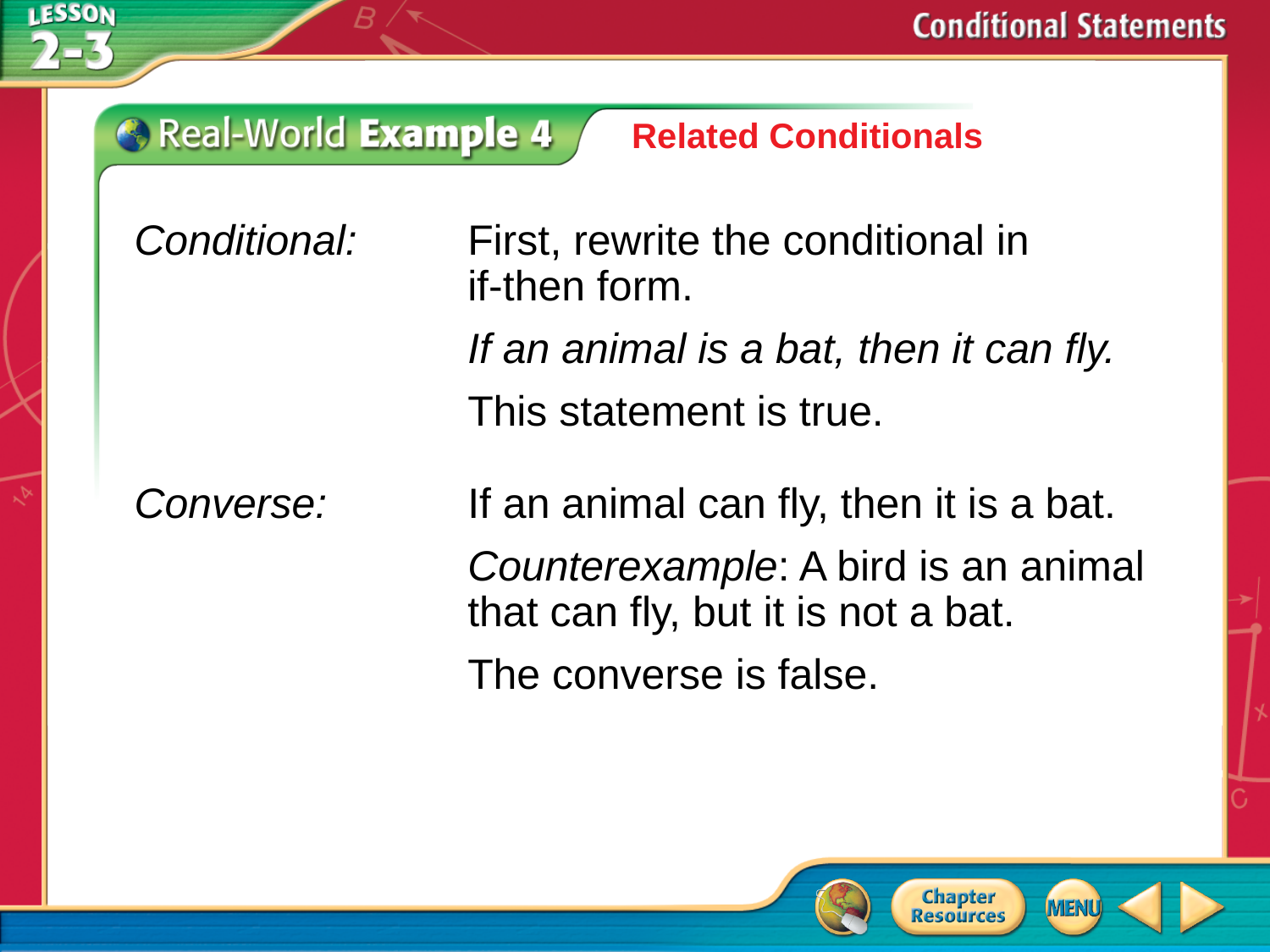

Related Conditionals
Conditional:	First, rewrite the conditional in
if-then form.
	If an animal is a bat, then it can fly.
	This statement is true.
Converse:	If an animal can fly, then it is a bat.
	Counterexample: A bird is an animal that can fly, but it is not a bat.
	The converse is false.
# Example 4